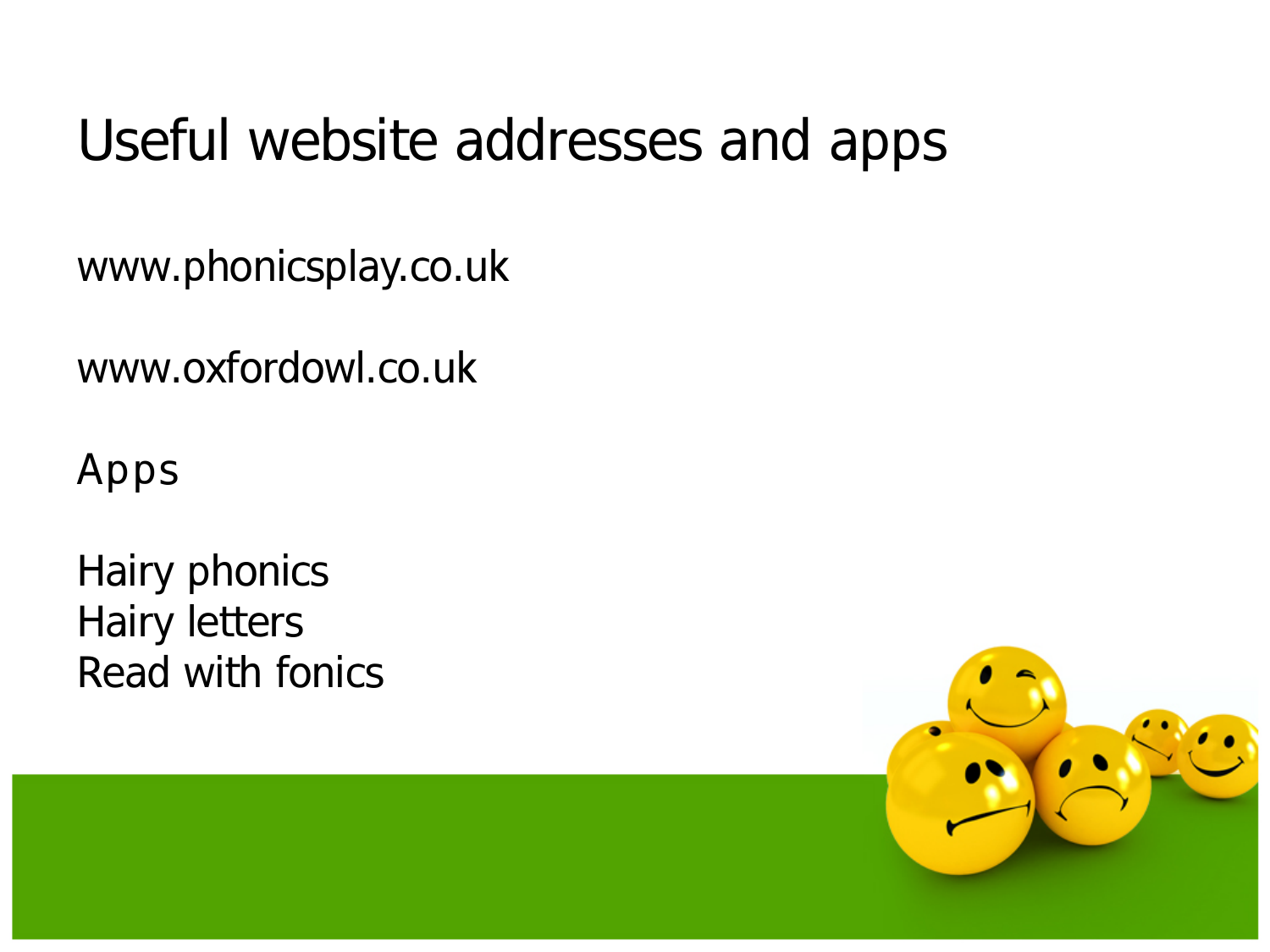

# Useful website addresses and apps www.phonicsplay.co.uk www.oxfordowl.co.uk Apps Hairy phonics Hairy letters Read with fonics